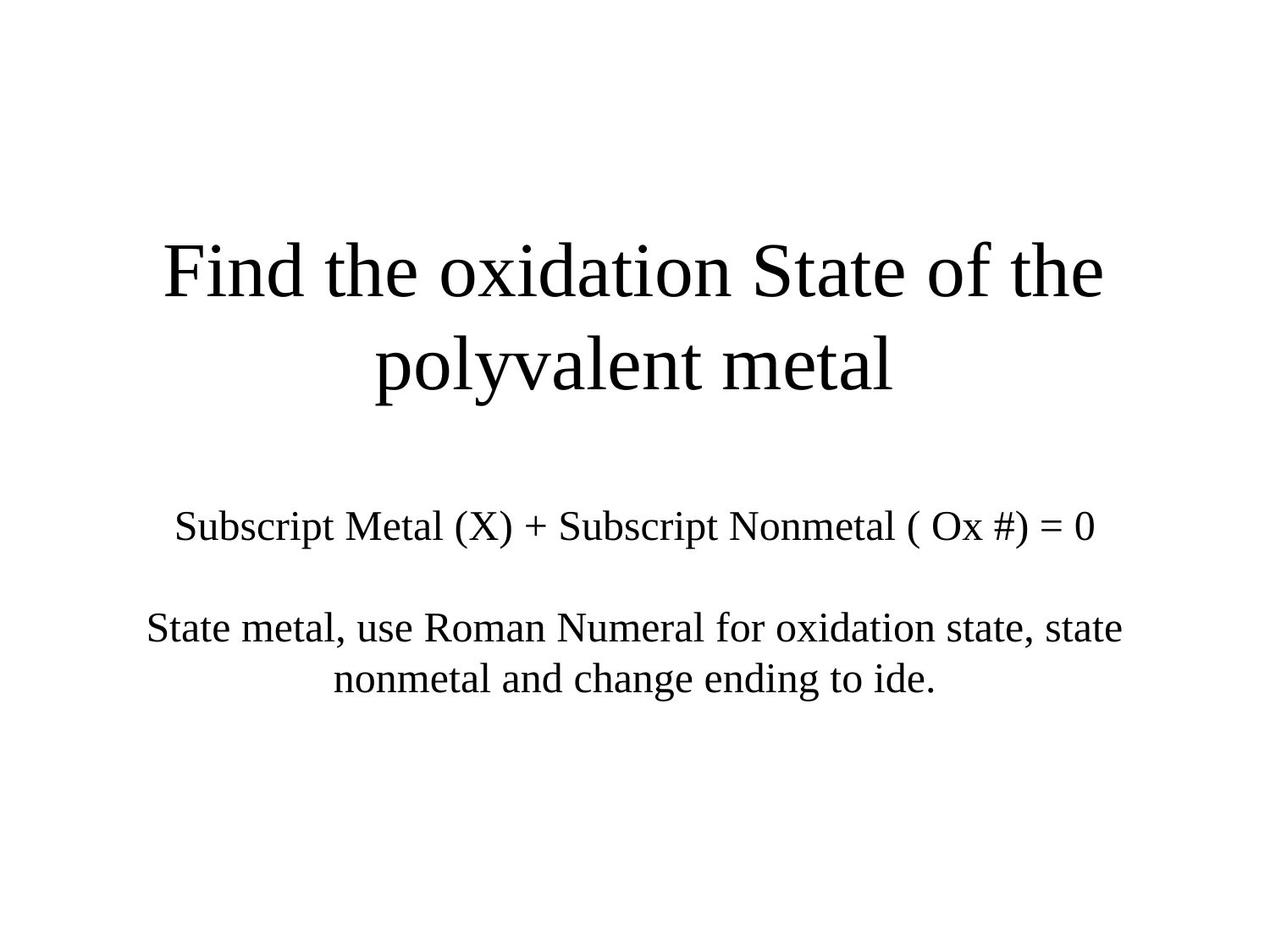

# Find the oxidation State of the polyvalent metal Subscript Metal (X) + Subscript Nonmetal ( Ox #) = 0 State metal, use Roman Numeral for oxidation state, state nonmetal and change ending to ide.